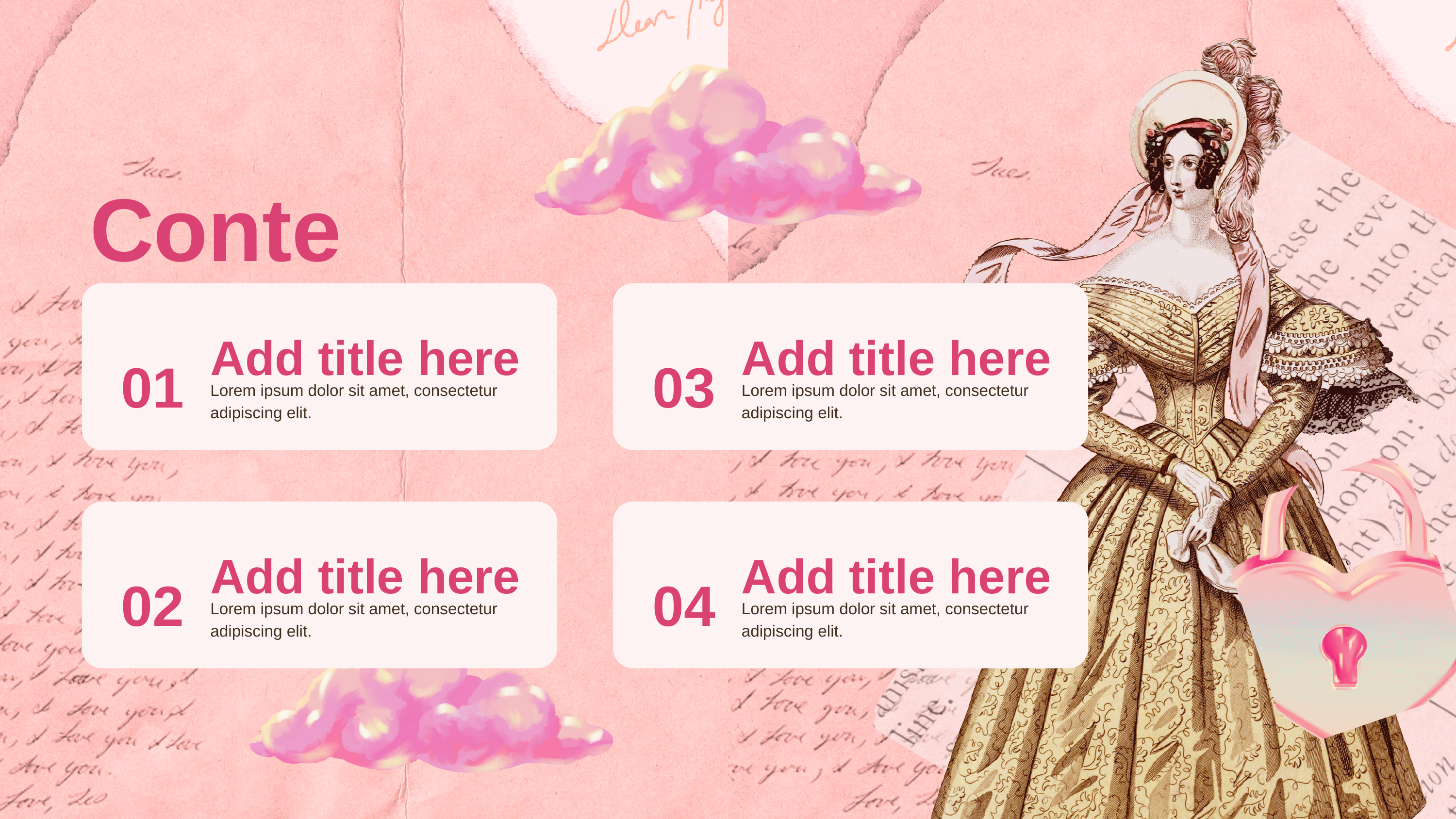

Contents

Add title here
Add title here
01
03
Lorem ipsum dolor sit amet, consectetur adipiscing elit.
Lorem ipsum dolor sit amet, consectetur adipiscing elit.

Add title here
Add title here
02
04
Lorem ipsum dolor sit amet, consectetur adipiscing elit.
Lorem ipsum dolor sit amet, consectetur adipiscing elit.